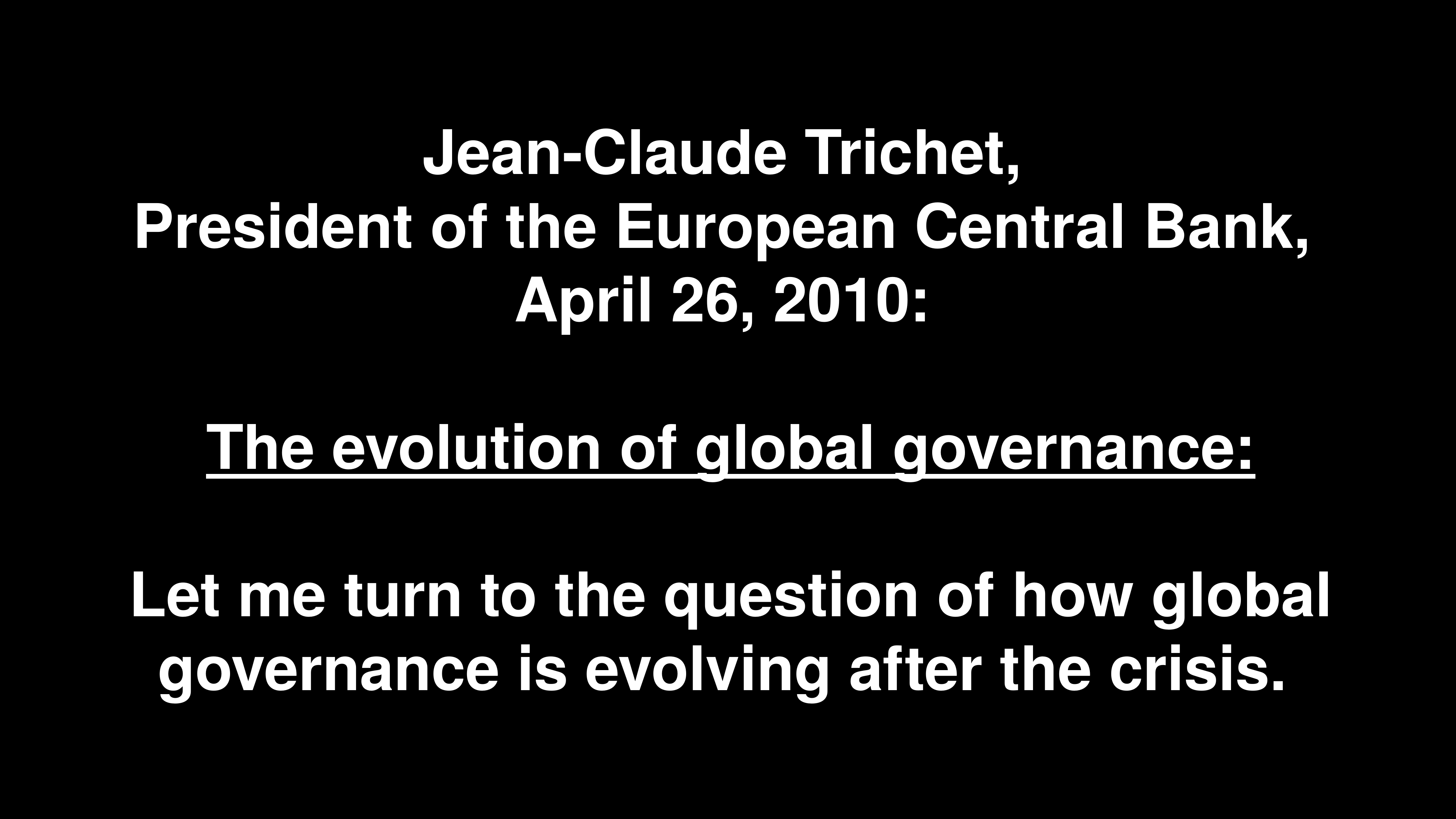

Jean-Claude Trichet,
President of the European Central Bank,
April 26, 2010:
The evolution of global governance:
Let me turn to the question of how global governance is evolving after the crisis.